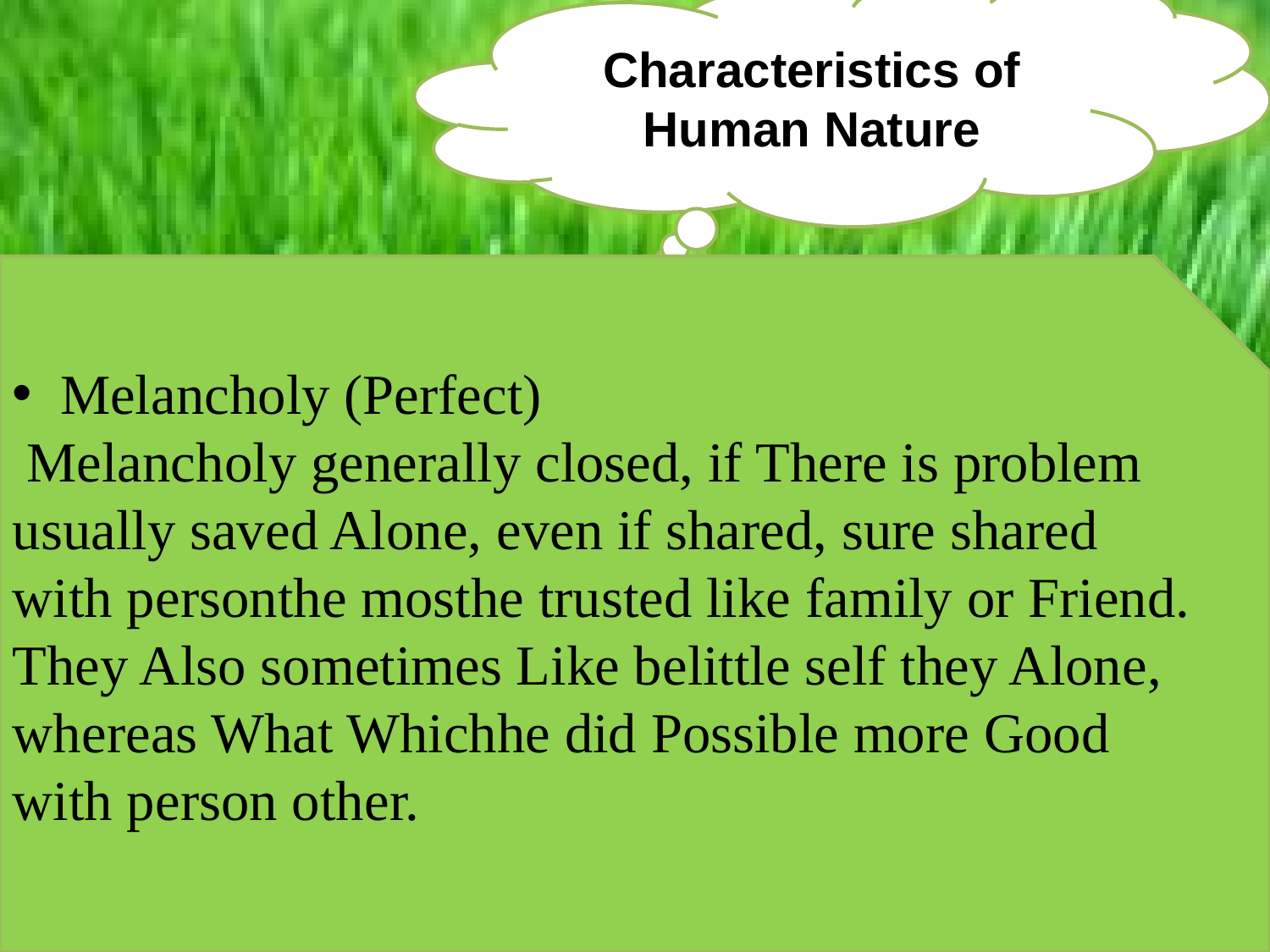

Characteristics of Human Nature
Melancholy (Perfect)
 Melancholy generally closed, if There is problem usually saved Alone, even if shared, sure shared with personthe mosthe trusted like family or Friend. They Also sometimes Like belittle self they Alone, whereas What Whichhe did Possible more Good with person other.